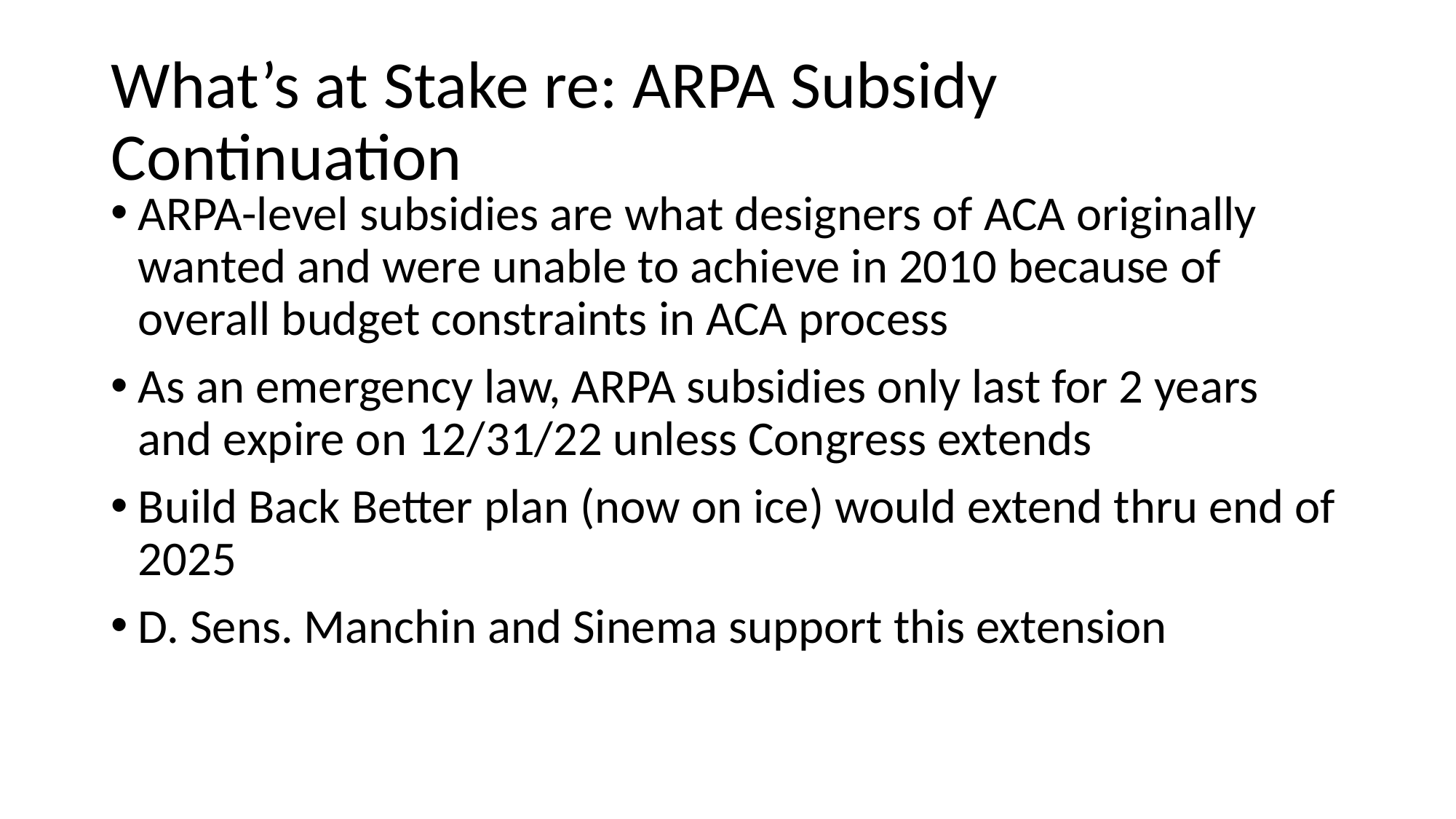

# What’s at Stake re: ARPA Subsidy Continuation
ARPA-level subsidies are what designers of ACA originally wanted and were unable to achieve in 2010 because of overall budget constraints in ACA process
As an emergency law, ARPA subsidies only last for 2 years and expire on 12/31/22 unless Congress extends
Build Back Better plan (now on ice) would extend thru end of 2025
D. Sens. Manchin and Sinema support this extension